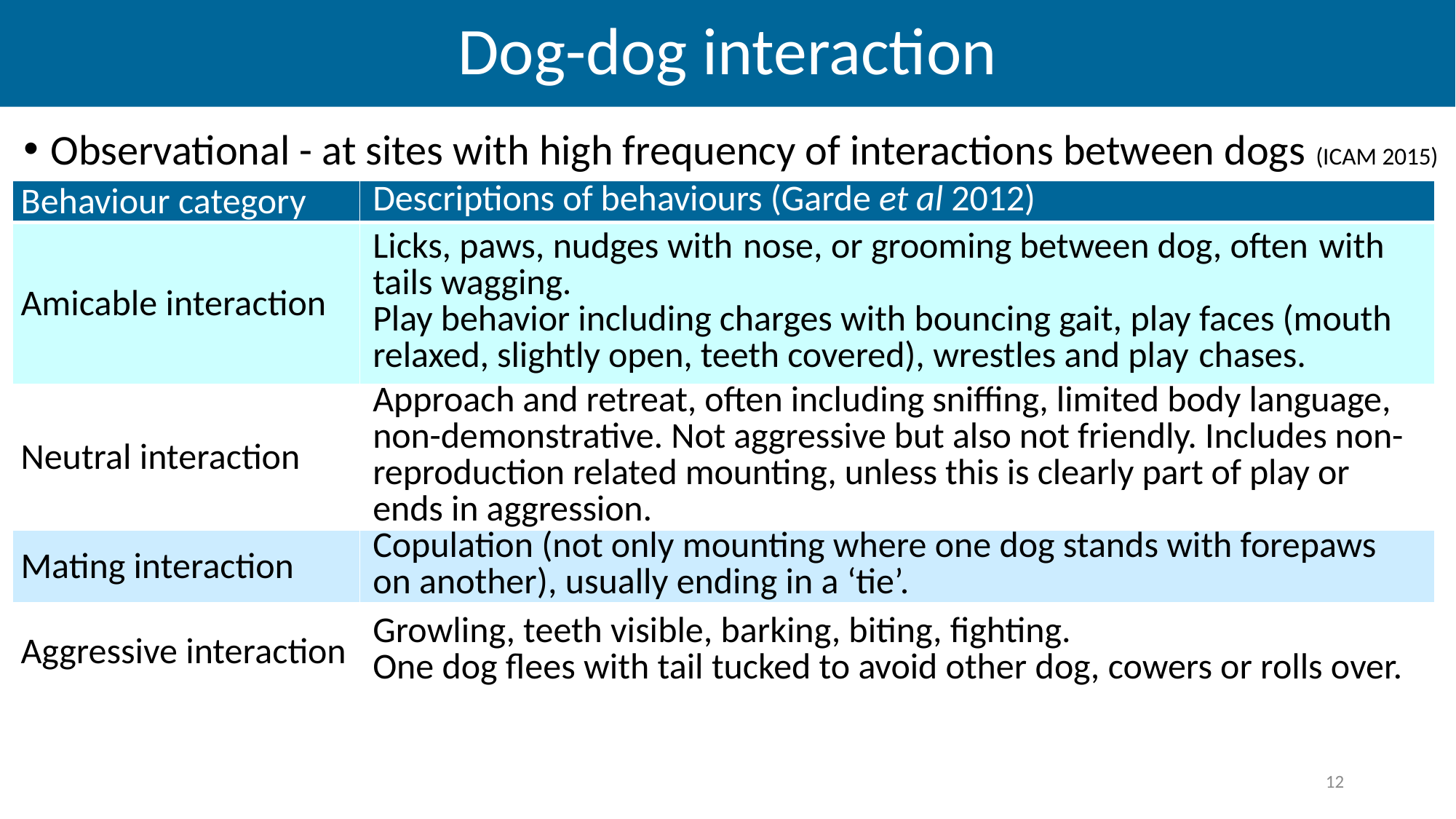

Dog-dog interaction
Observational - at sites with high frequency of interactions between dogs (ICAM 2015)

| Behaviour category | Descriptions of behaviours (Garde et al 2012) |
| --- | --- |
| Amicable interaction | Licks, paws, nudges with nose, or grooming between dog, often with tails wagging. Play behavior including charges with bouncing gait, play faces (mouth relaxed, slightly open, teeth covered), wrestles and play chases. |
| Neutral interaction | Approach and retreat, often including sniffing, limited body language, non-demonstrative. Not aggressive but also not friendly. Includes non-reproduction related mounting, unless this is clearly part of play or ends in aggression. |
| Mating interaction | Copulation (not only mounting where one dog stands with forepaws on another), usually ending in a ‘tie’. |
| Aggressive interaction | Growling, teeth visible, barking, biting, fighting. One dog flees with tail tucked to avoid other dog, cowers or rolls over. |
12